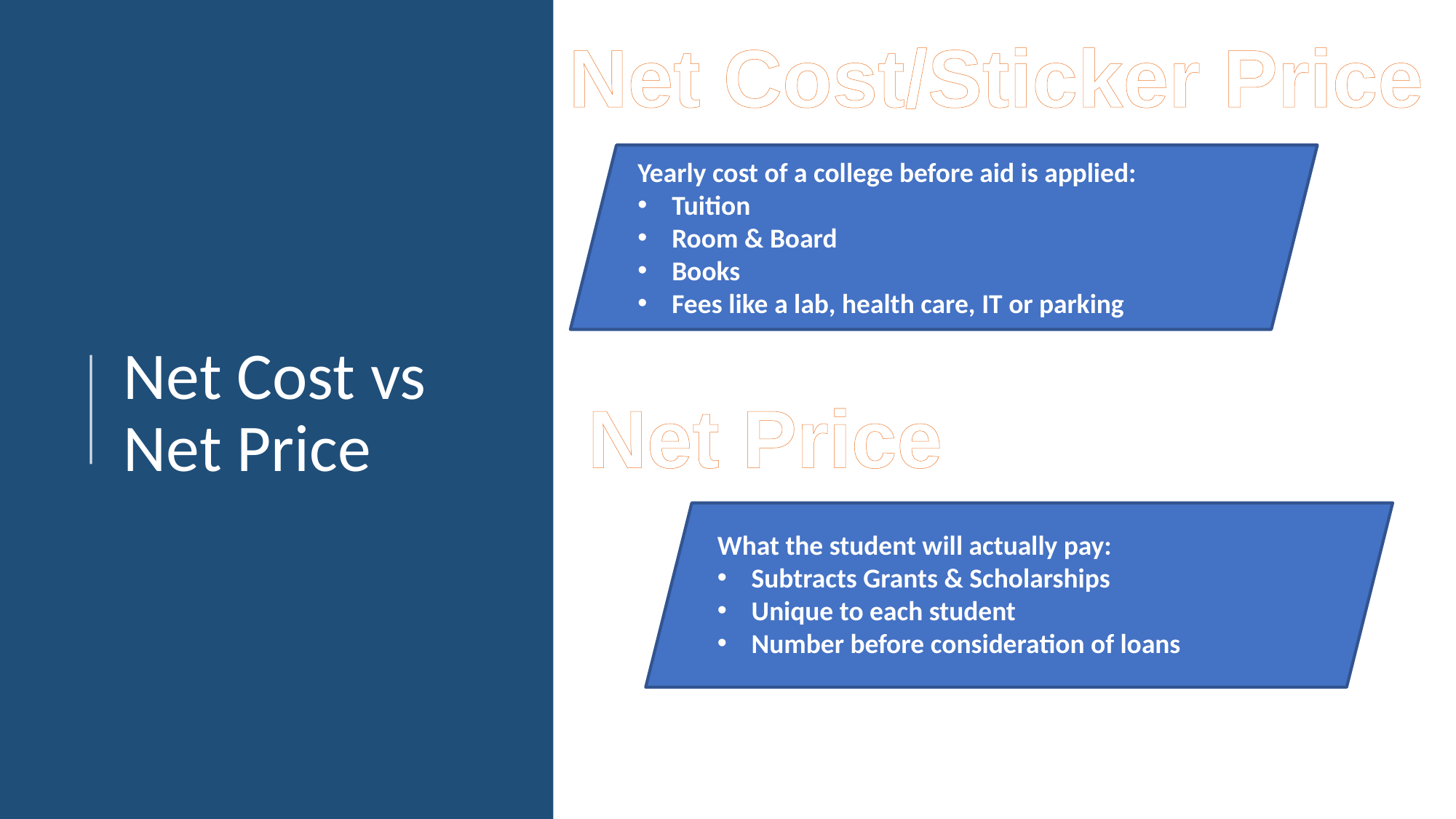

Net Cost/Sticker Price
# Net Cost vs Net Price

Yearly cost of a college before aid is applied:
Tuition
Room & Board
Books
Fees like a lab, health care, IT or parking
Net Price

What the student will actually pay:
Subtracts Grants & Scholarships
Unique to each student
Number before consideration of loans